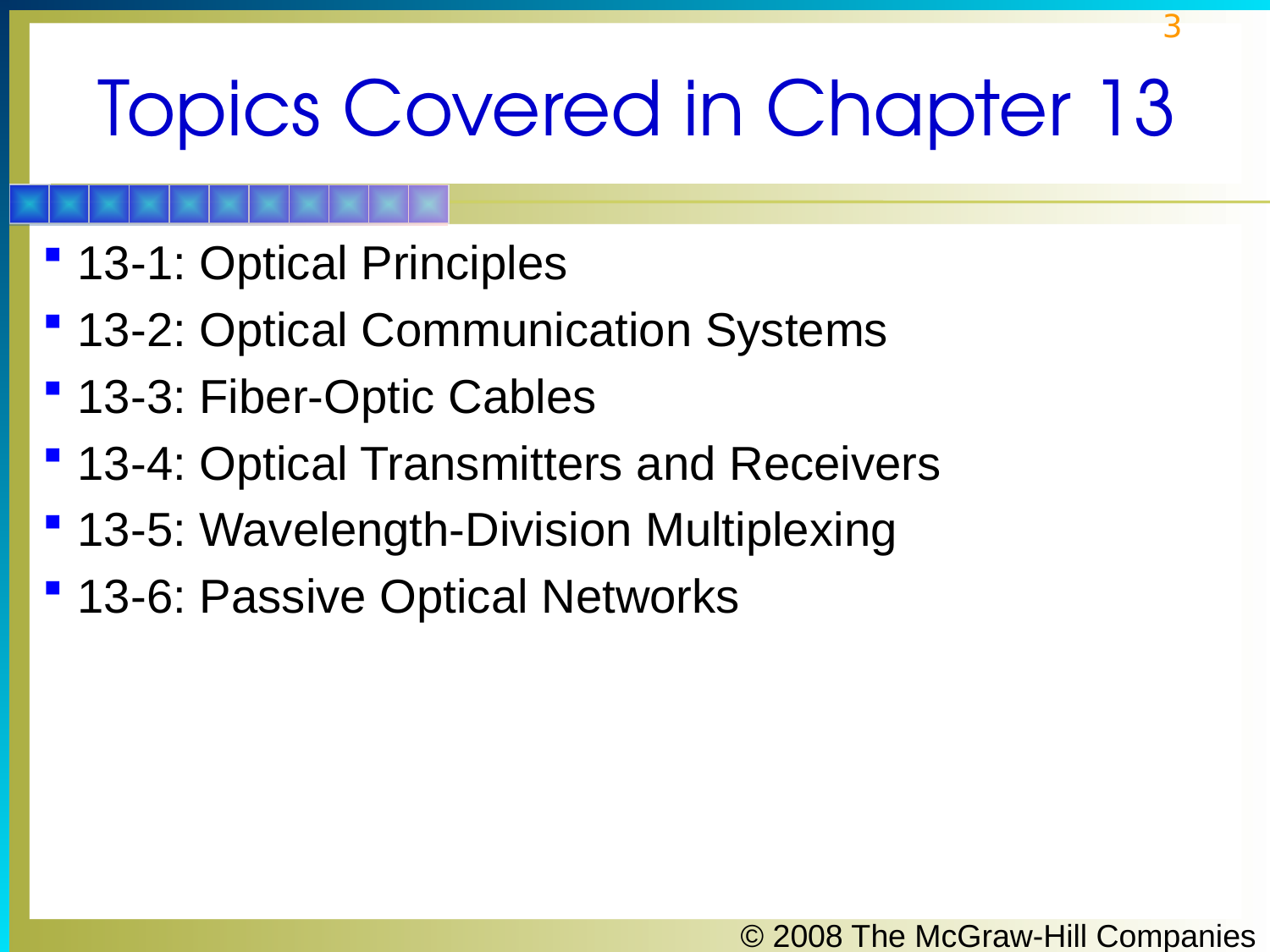

# Topics Covered in Chapter 13
13-1: Optical Principles
13-2: Optical Communication Systems
13-3: Fiber-Optic Cables
13-4: Optical Transmitters and Receivers
13-5: Wavelength-Division Multiplexing
13-6: Passive Optical Networks